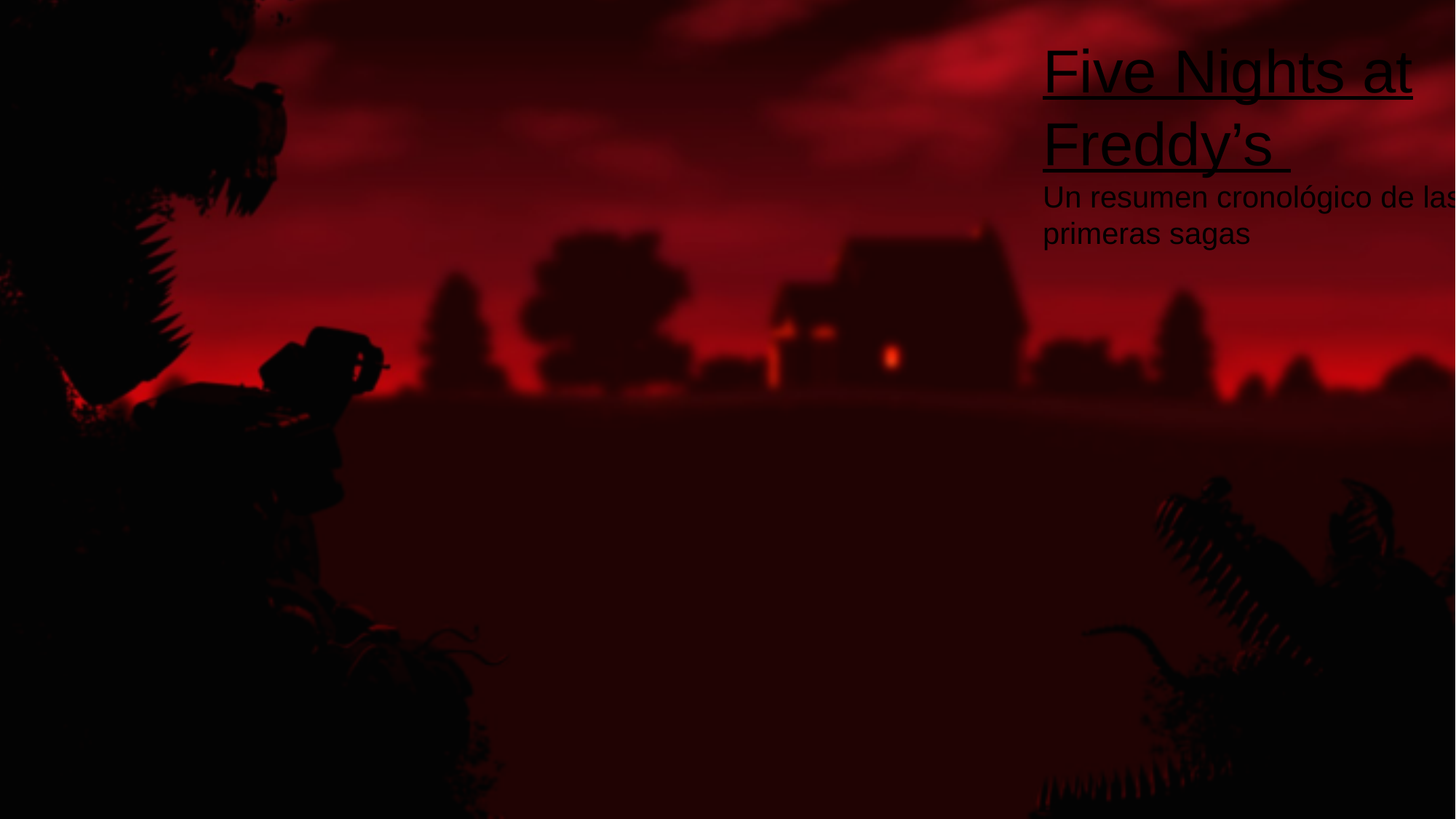

Five Nights at Freddy’s
Un resumen cronológico de las primeras sagas